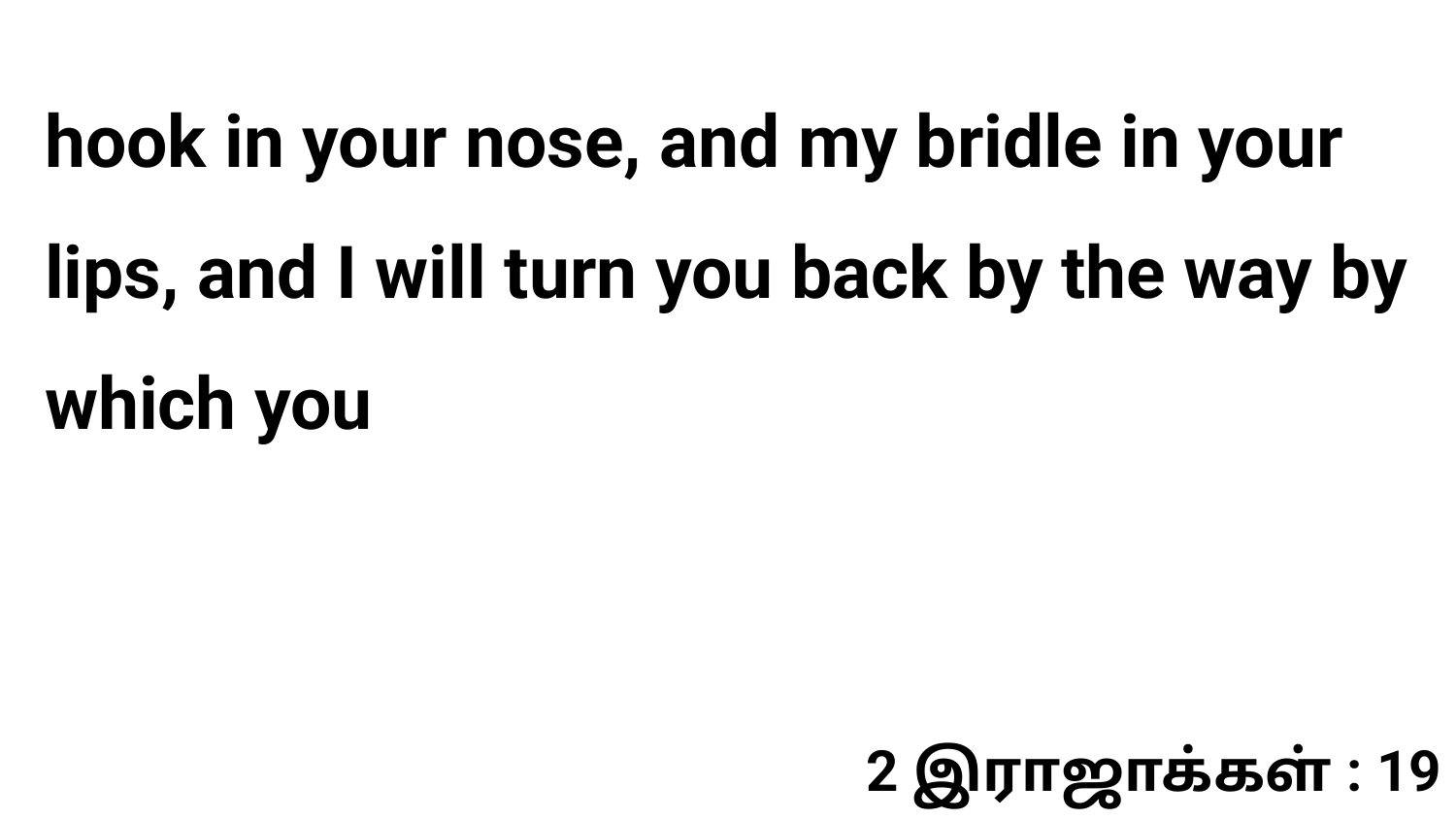

hook in your nose, and my bridle in your lips, and I will turn you back by the way by which you
2 இராஜாக்கள் : 19